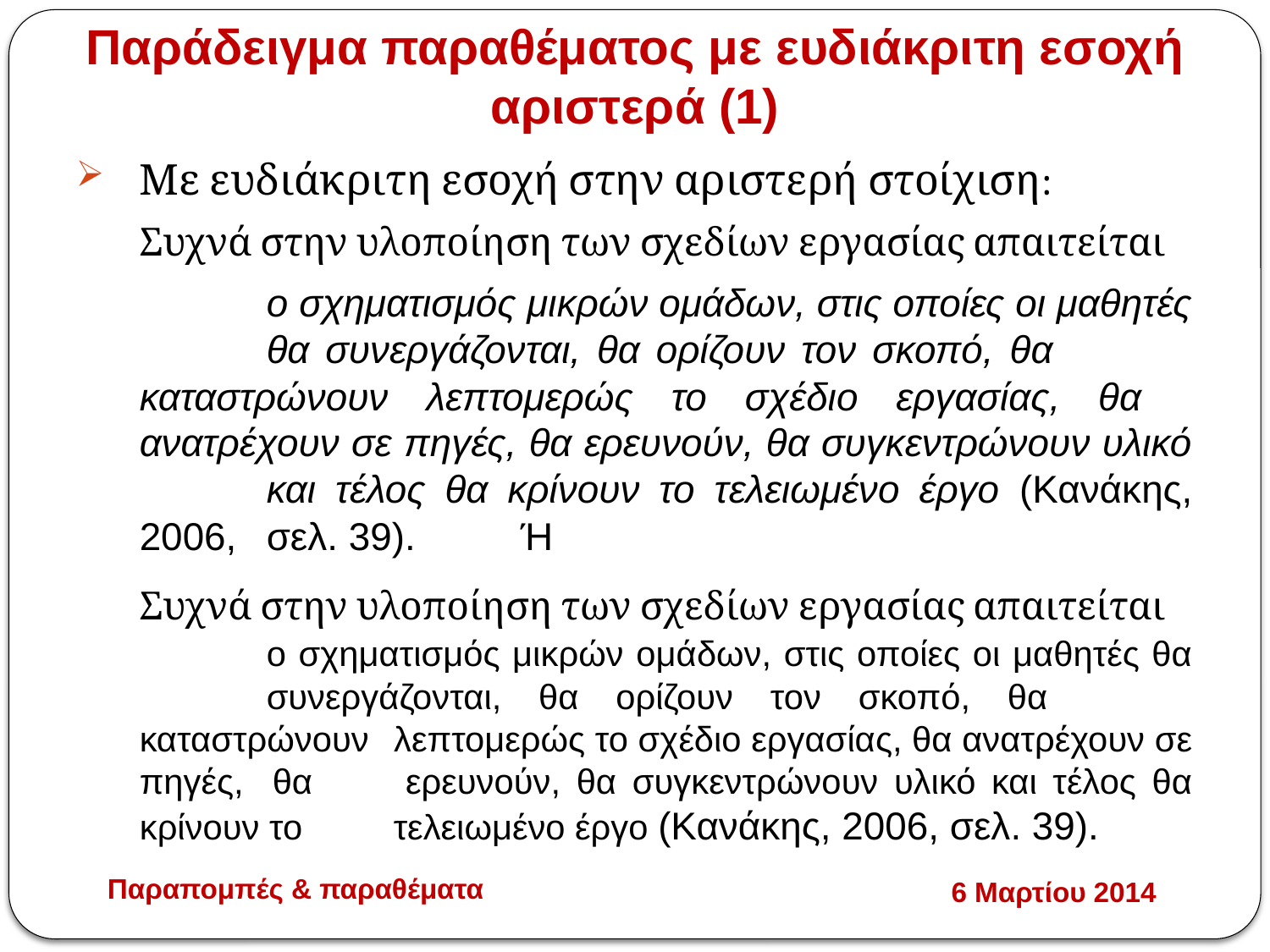

# Παράδειγμα παραθέματος με ευδιάκριτη εσοχή αριστερά (1)
Με ευδιάκριτη εσοχή στην αριστερή στοίχιση:
	Συχνά στην υλοποίηση των σχεδίων εργασίας απαιτείται
		ο σχηματισμός μικρών ομάδων, στις οποίες οι μαθητές 	θα συνεργάζονται, θα ορίζουν τον σκοπό, θα 	καταστρώνουν λεπτομερώς το σχέδιο εργασίας, θα 	ανατρέχουν σε πηγές, θα ερευνούν, θα συγκεντρώνουν υλικό 	και τέλος θα κρίνουν το τελειωμένο έργο (Κανάκης, 2006, 	σελ. 39). 	Ή
	Συχνά στην υλοποίηση των σχεδίων εργασίας απαιτείται
		ο σχηματισμός μικρών ομάδων, στις οποίες οι μαθητές θα 	συνεργάζονται, θα ορίζουν τον σκοπό, θα 	καταστρώνουν 	λεπτομερώς το σχέδιο εργασίας, θα ανατρέχουν σε πηγές, 	θα 	ερευνούν, θα συγκεντρώνουν υλικό και τέλος θα κρίνουν το 	τελειωμένο έργο (Κανάκης, 2006, σελ. 39).

Παραπομπές & παραθέματα
6 Μαρτίου 2014